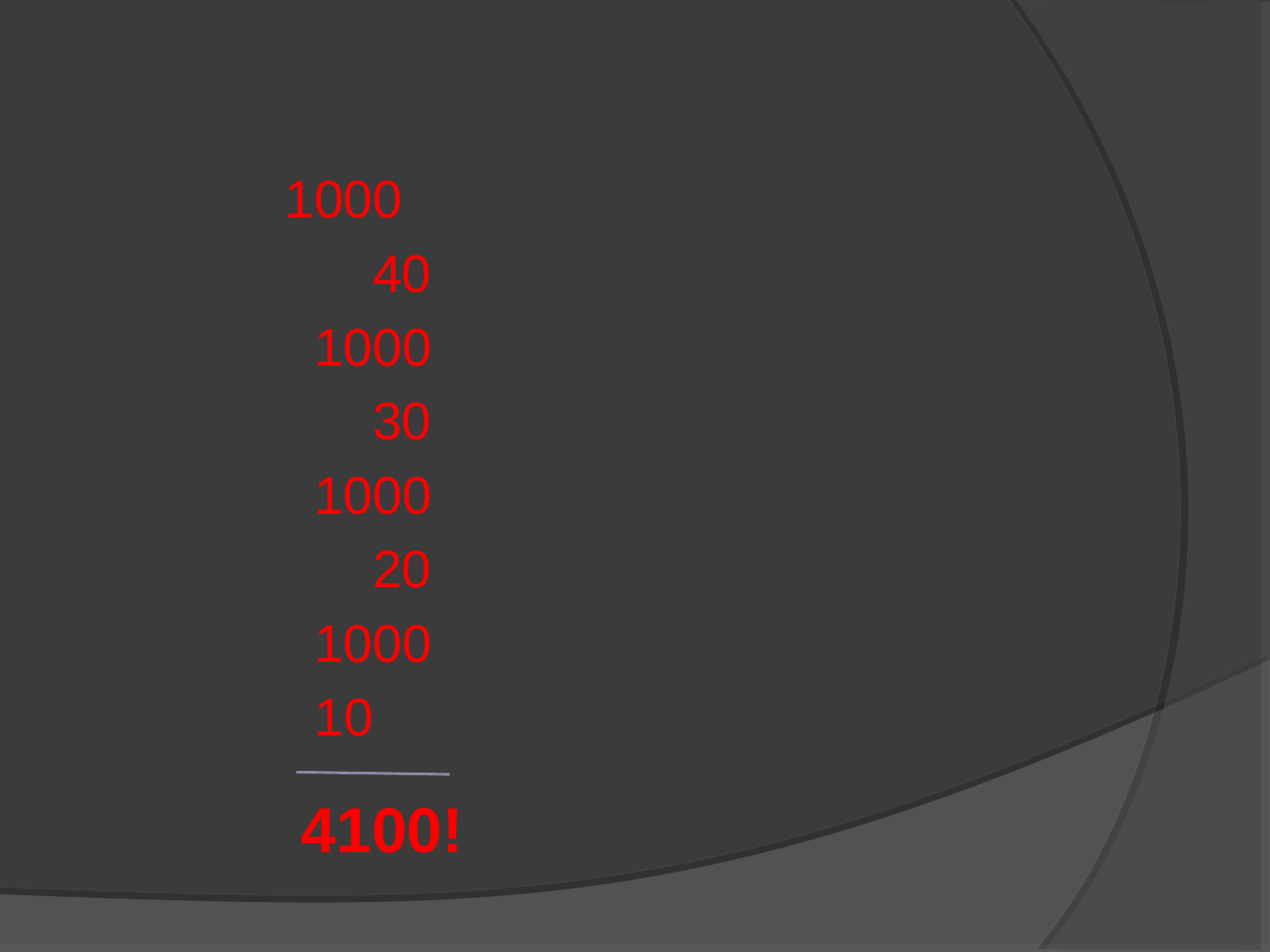

1000
40
1000
30
1000
20
1000
10

4100!